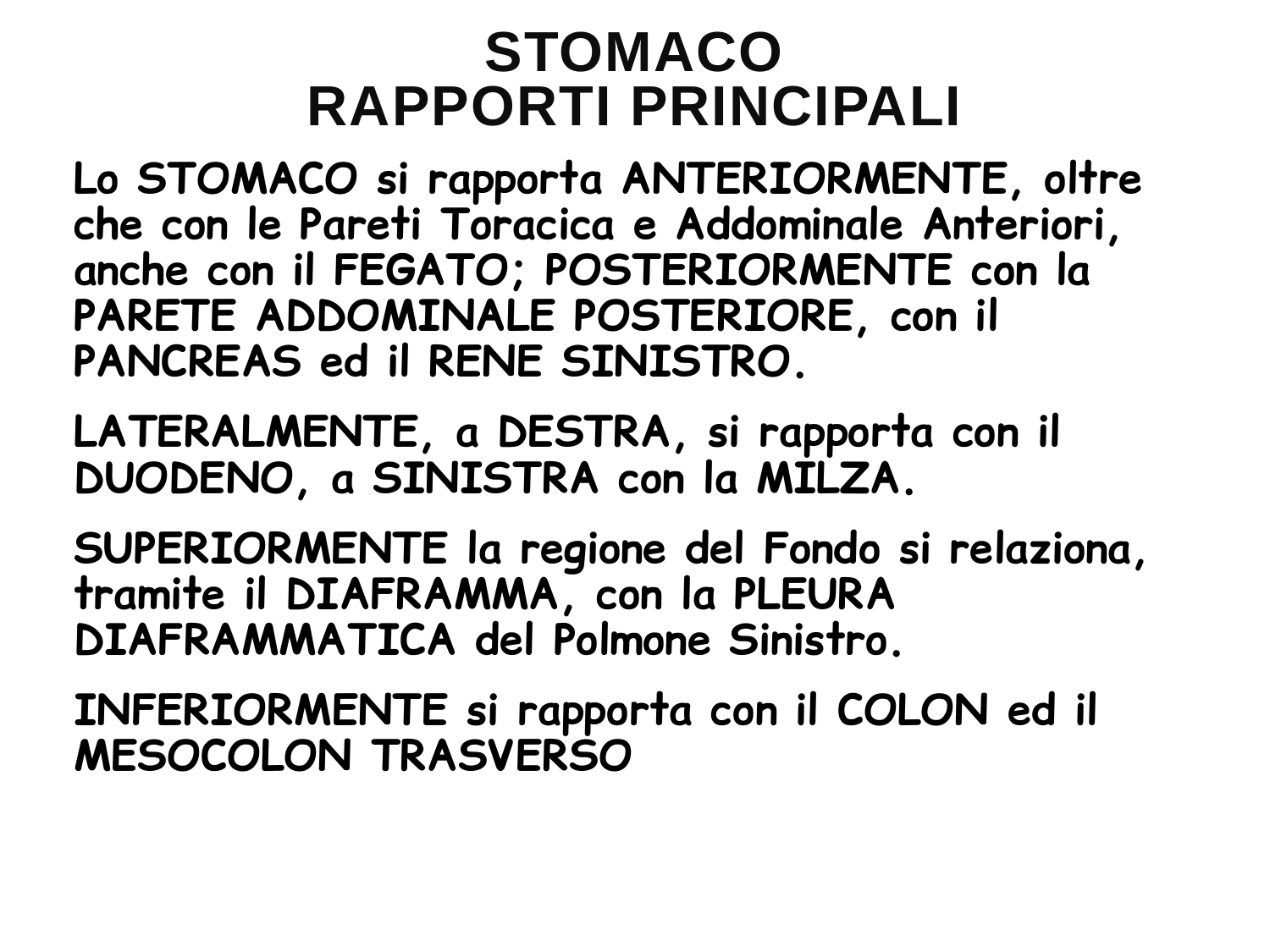

# STOMACO RAPPORTI PRINCIPALI
Lo STOMACO si rapporta ANTERIORMENTE, oltre che con le Pareti Toracica e Addominale Anteriori, anche con il FEGATO; POSTERIORMENTE con la PARETE ADDOMINALE POSTERIORE, con il PANCREAS ed il RENE SINISTRO.
LATERALMENTE, a DESTRA, si rapporta con il DUODENO, a SINISTRA con la MILZA.
SUPERIORMENTE la regione del Fondo si relaziona, tramite il DIAFRAMMA, con la PLEURA DIAFRAMMATICA del Polmone Sinistro.
INFERIORMENTE si rapporta con il COLON ed il MESOCOLON TRASVERSO